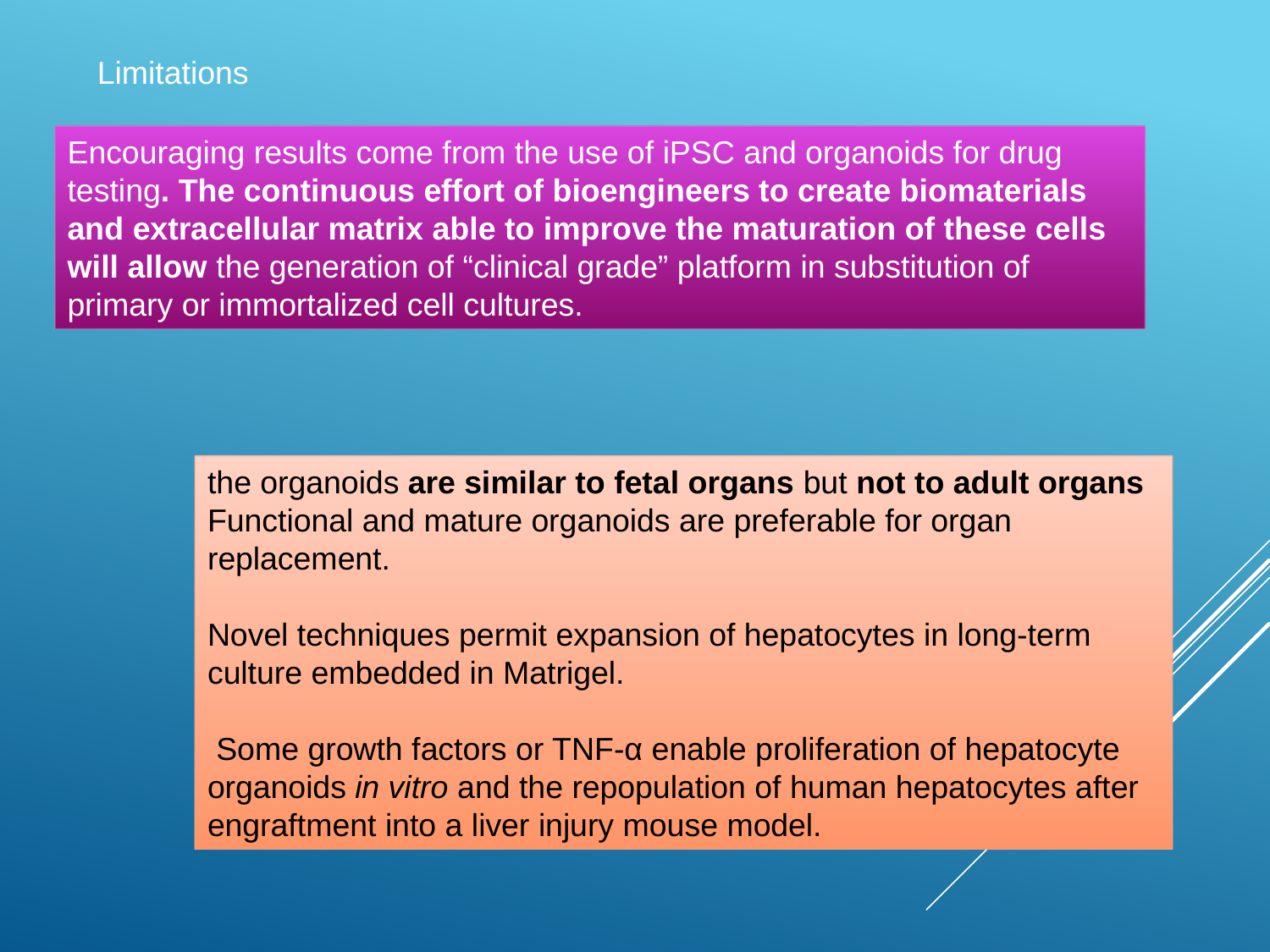

Limitations
Encouraging results come from the use of iPSC and organoids for drug testing. The continuous effort of bioengineers to create biomaterials and extracellular matrix able to improve the maturation of these cells will allow the generation of “clinical grade” platform in substitution of primary or immortalized cell cultures.
the organoids are similar to fetal organs but not to adult organs Functional and mature organoids are preferable for organ replacement.

Novel techniques permit expansion of hepatocytes in long-term culture embedded in Matrigel.

 Some growth factors or TNF-α enable proliferation of hepatocyte organoids in vitro and the repopulation of human hepatocytes after engraftment into a liver injury mouse model.